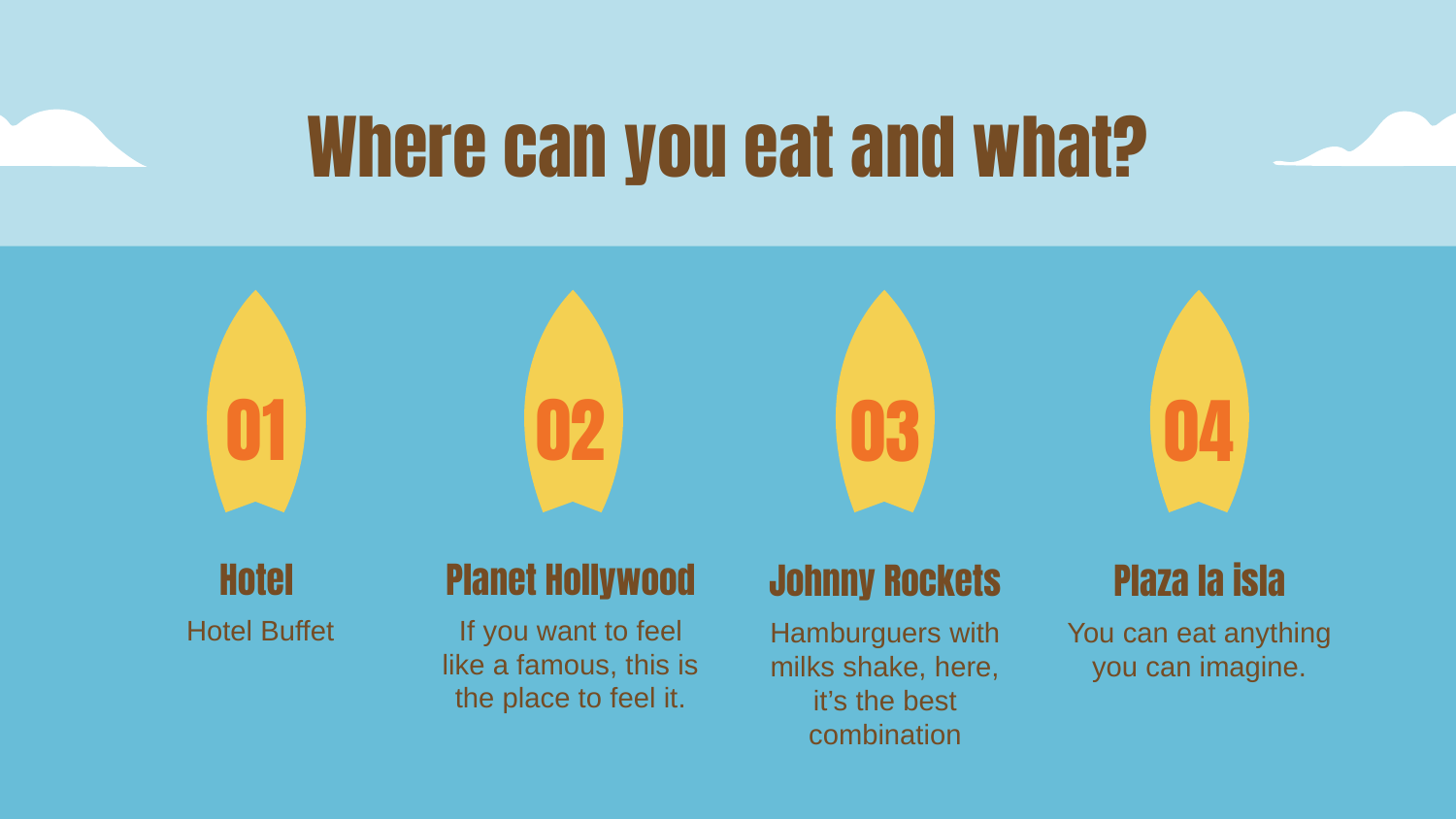

Where can you eat and what?

01
02
03
04
# Hotel
Planet Hollywood
Johnny Rockets
Plaza la isla
 Hotel Buffet
If you want to feel like a famous, this is the place to feel it.

Hamburguers with milks shake, here, it’s the best combination

You can eat anything you can imagine.